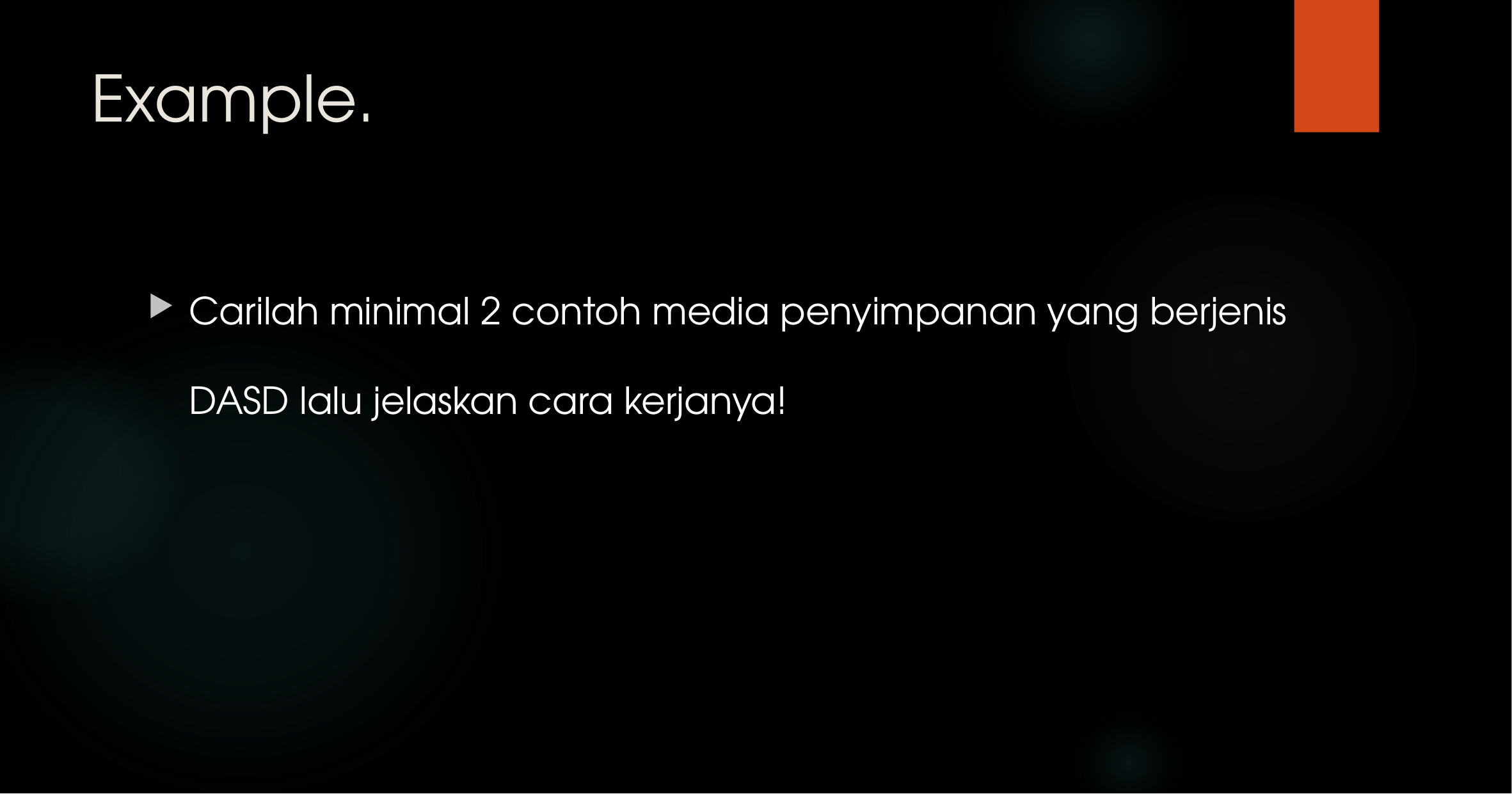

# Example.
Carilah minimal 2 contoh media penyimpanan yang berjenis DASD lalu jelaskan cara kerjanya!